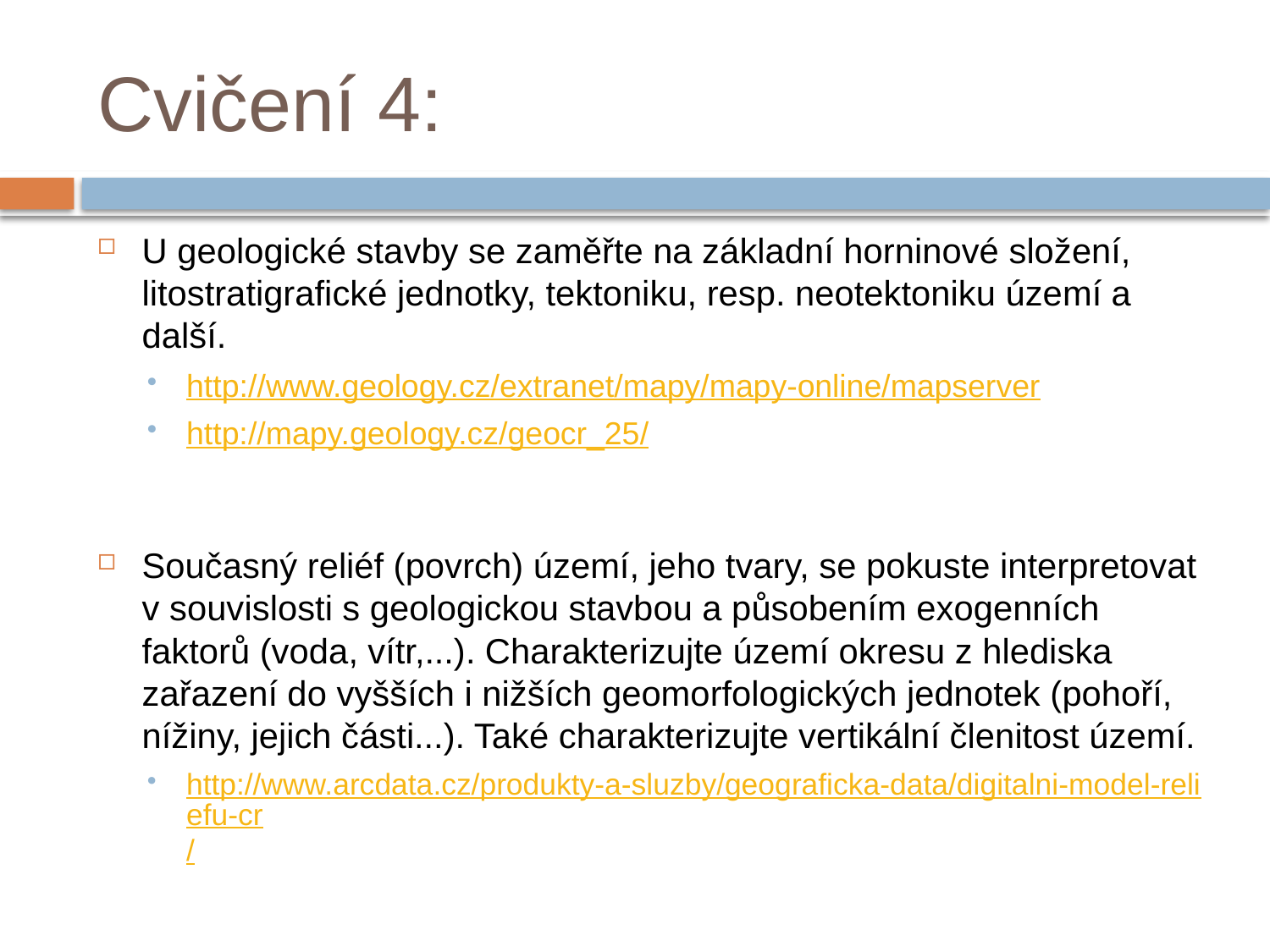

# Cvičení 4:
U geologické stavby se zaměřte na základní horninové složení, litostratigrafické jednotky, tektoniku, resp. neotektoniku území a další.
http://www.geology.cz/extranet/mapy/mapy-online/mapserver
http://mapy.geology.cz/geocr_25/

Současný reliéf (povrch) území, jeho tvary, se pokuste interpretovat v souvislosti s geologickou stavbou a působením exogenních faktorů (voda, vítr,...). Charakterizujte území okresu z hlediska zařazení do vyšších i nižších geomorfologických jednotek (pohoří, nížiny, jejich části...). Také charakterizujte vertikální členitost území.
http://www.arcdata.cz/produkty-a-sluzby/geograficka-data/digitalni-model-reliefu-cr/